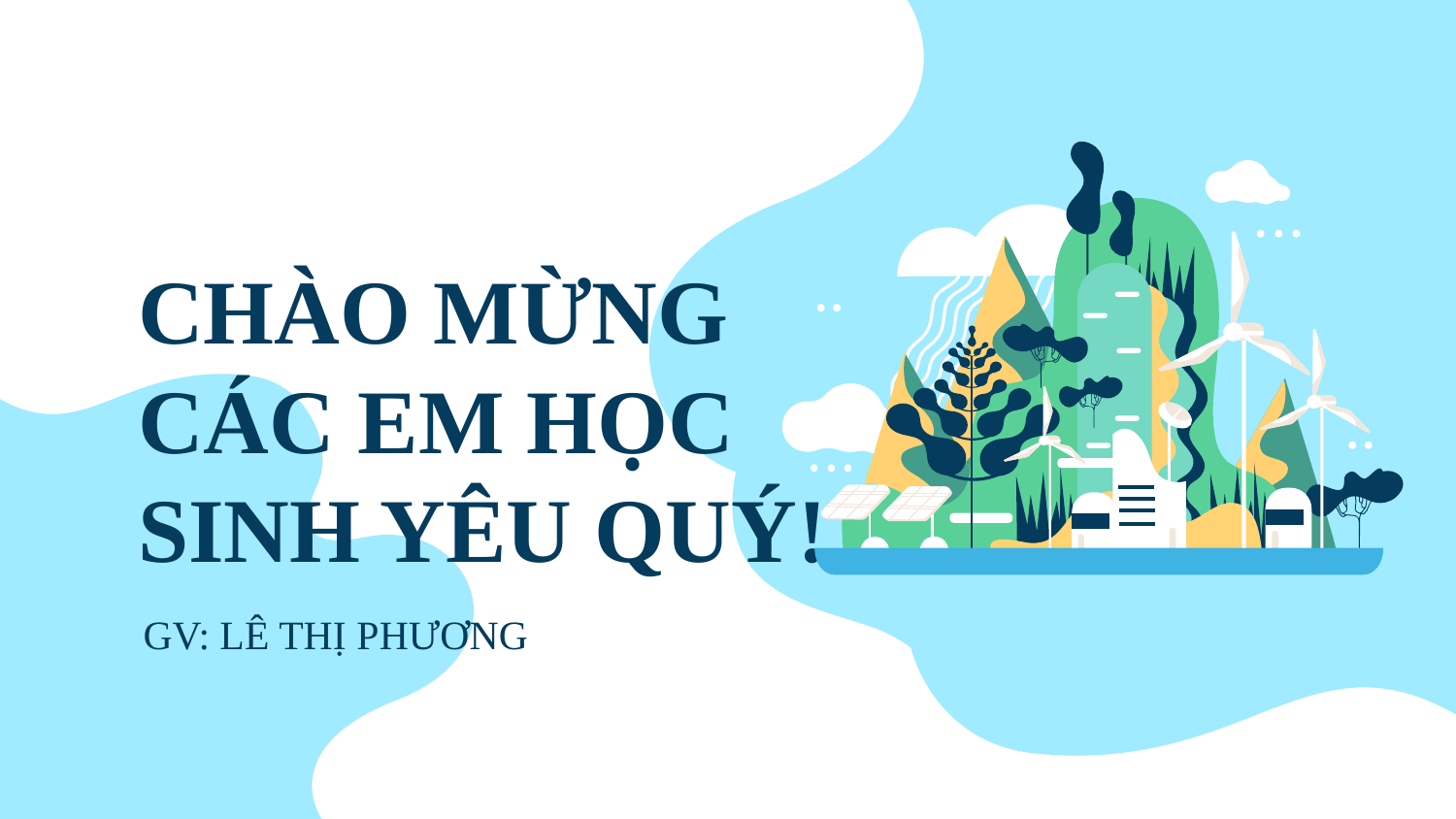

# CHÀO MỪNG CÁC EM HỌC SINH YÊU QUÝ!

GV: LÊ THỊ PHƯƠNG